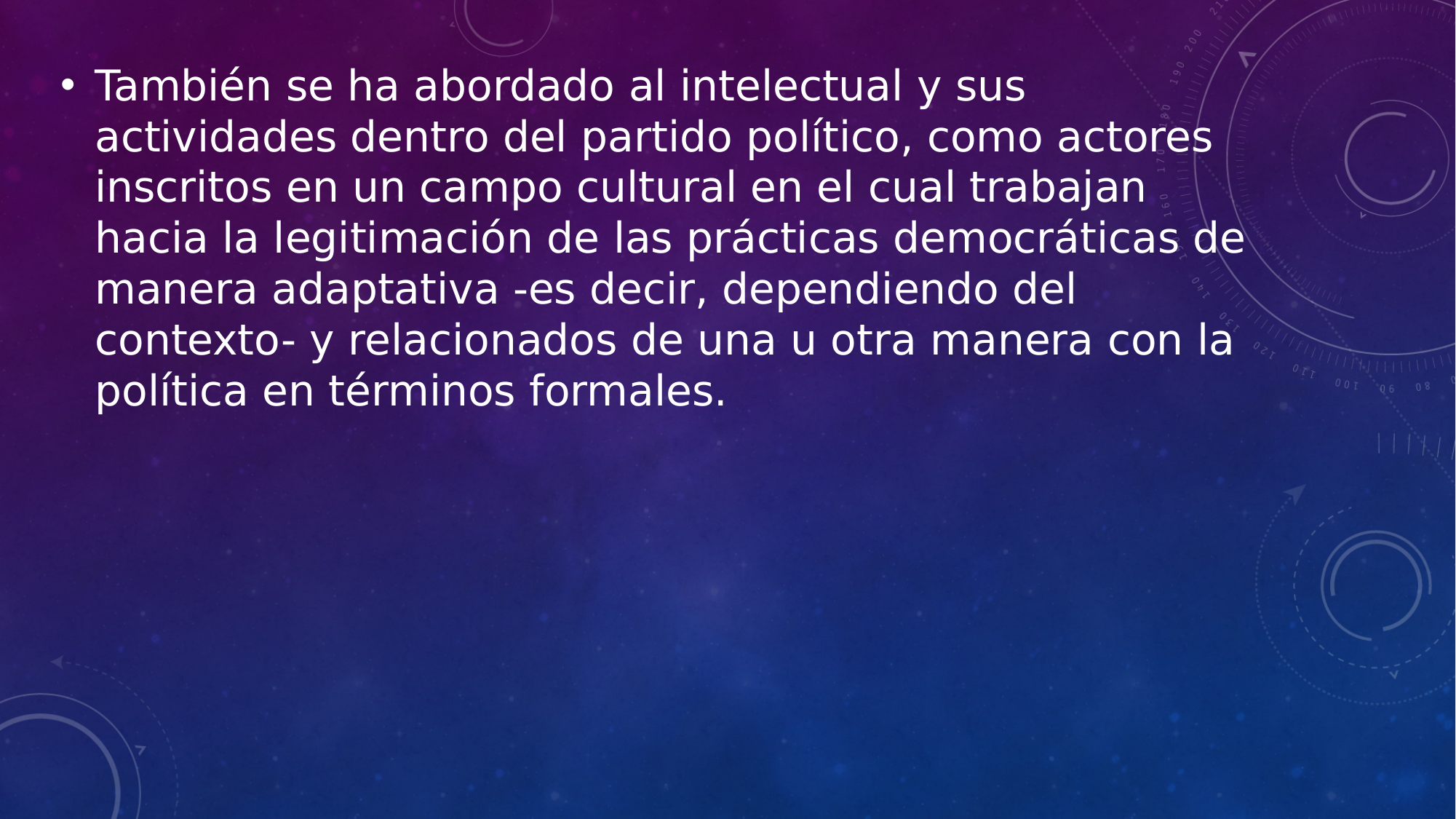

También se ha abordado al intelectual y sus actividades dentro del partido político, como actores inscritos en un campo cultural en el cual trabajan hacia la legitimación de las prácticas democráticas de manera adaptativa -es decir, dependiendo del contexto- y relacionados de una u otra manera con la política en términos formales.